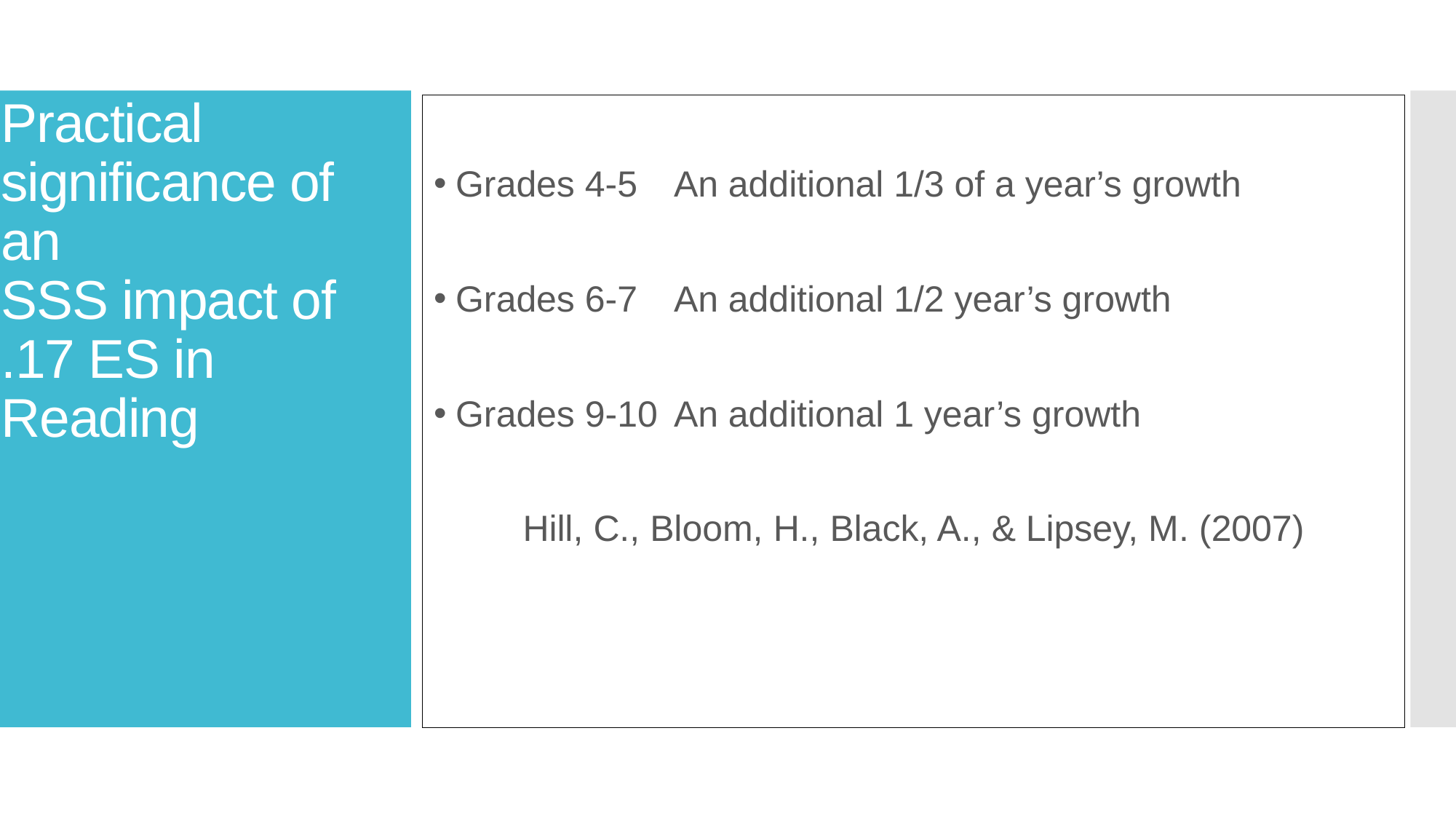

# Practical significance of an SSS impact of .17 ES in Reading
Grades 4-5	An additional 1/3 of a year’s growth

Grades 6-7	An additional 1/2 year’s growth

Grades 9-10	An additional 1 year’s growth

Hill, C., Bloom, H., Black, A., & Lipsey, M. (2007)